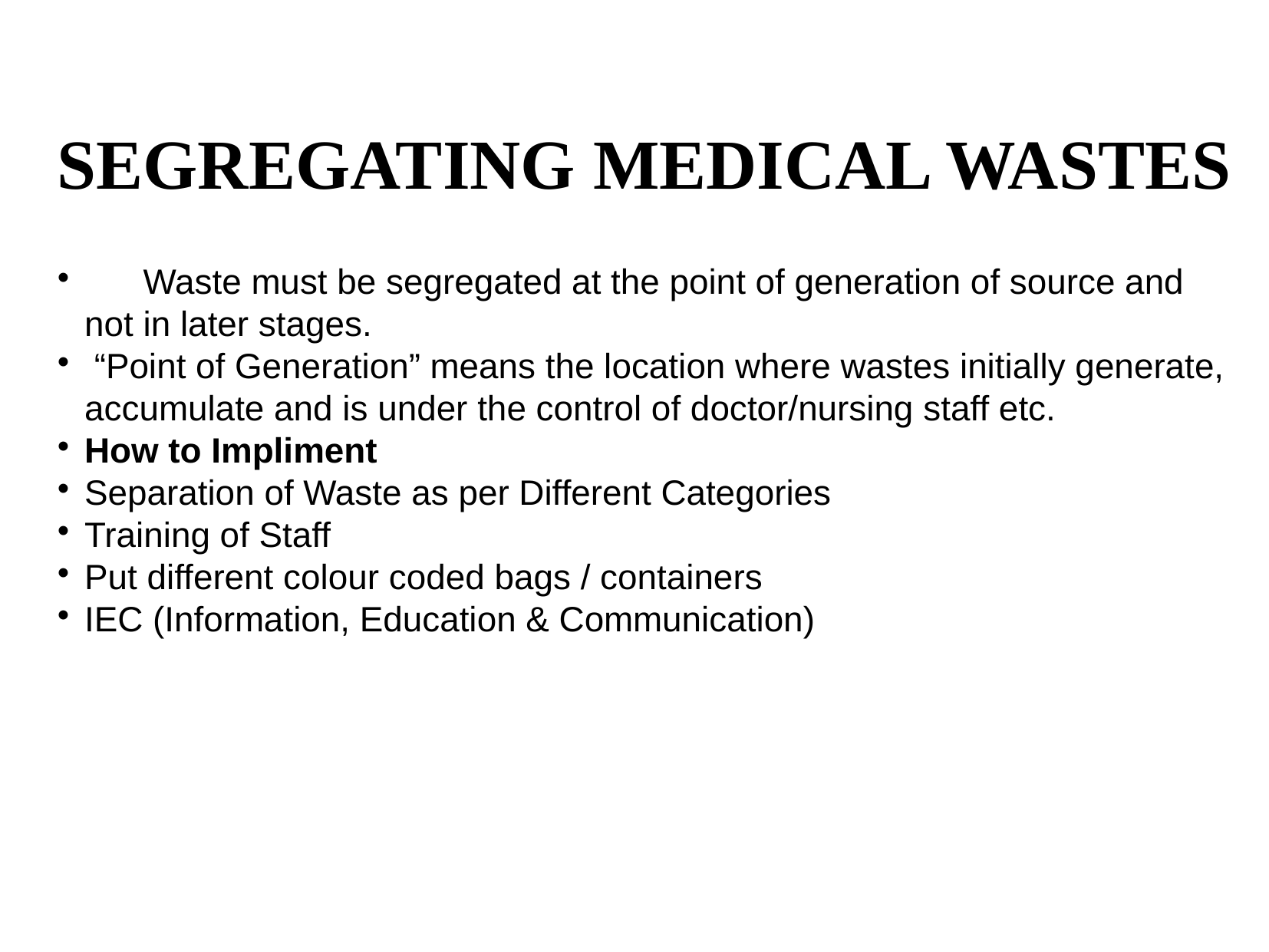

SEGREGATING MEDICAL WASTES

      Waste must be segregated at the point of generation of source and not in later stages.
 “Point of Generation” means the location where wastes initially generate, accumulate and is under the control of doctor/nursing staff etc.
How to Impliment
Separation of Waste as per Different Categories
Training of Staff
Put different colour coded bags / containers
IEC (Information, Education & Communication)